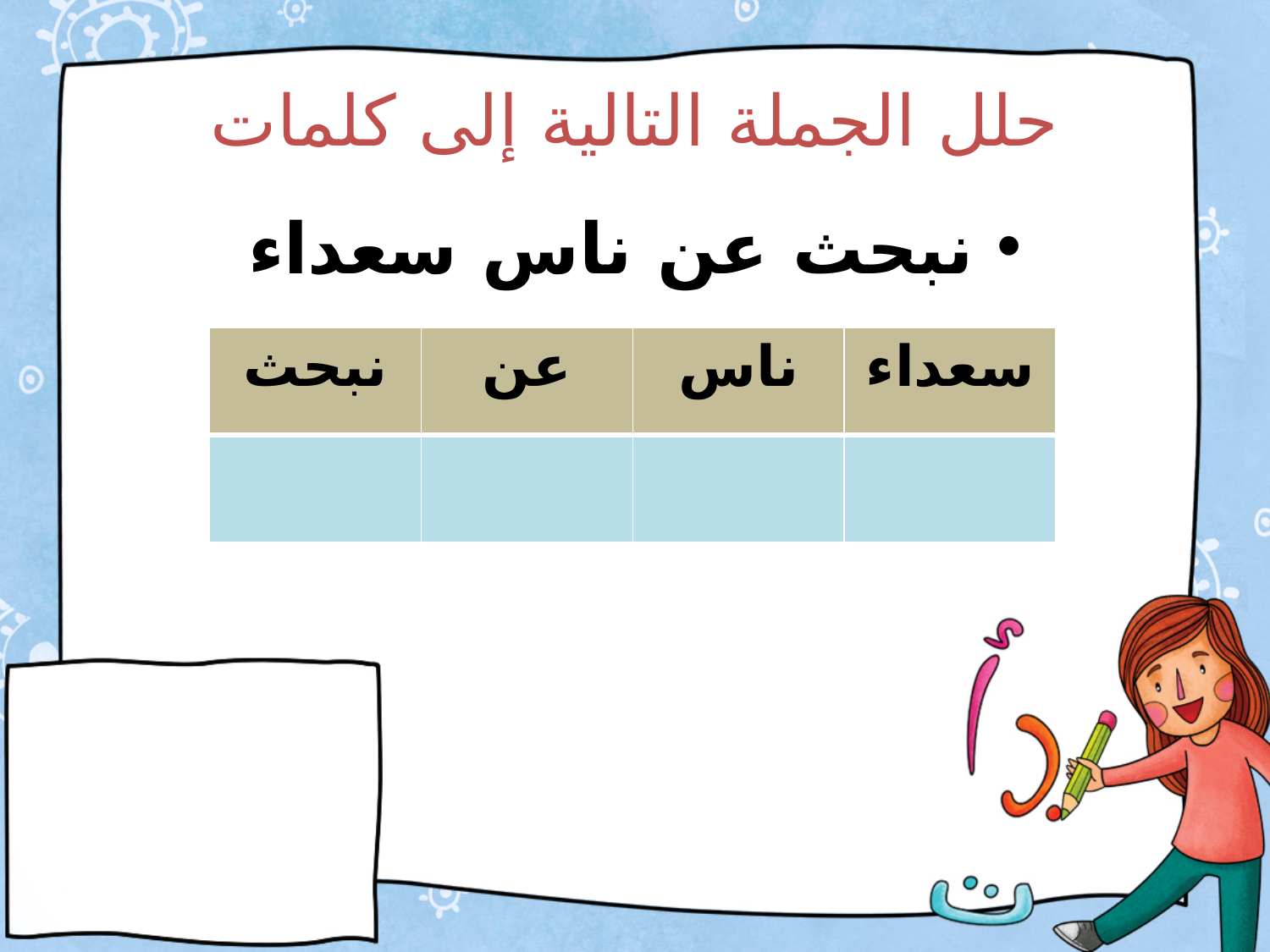

# حلل الجملة التالية إلى كلمات
نبحث عن ناس سعداء
| نبحث | عن | ناس | سعداء |
| --- | --- | --- | --- |
|  |  |  |  |